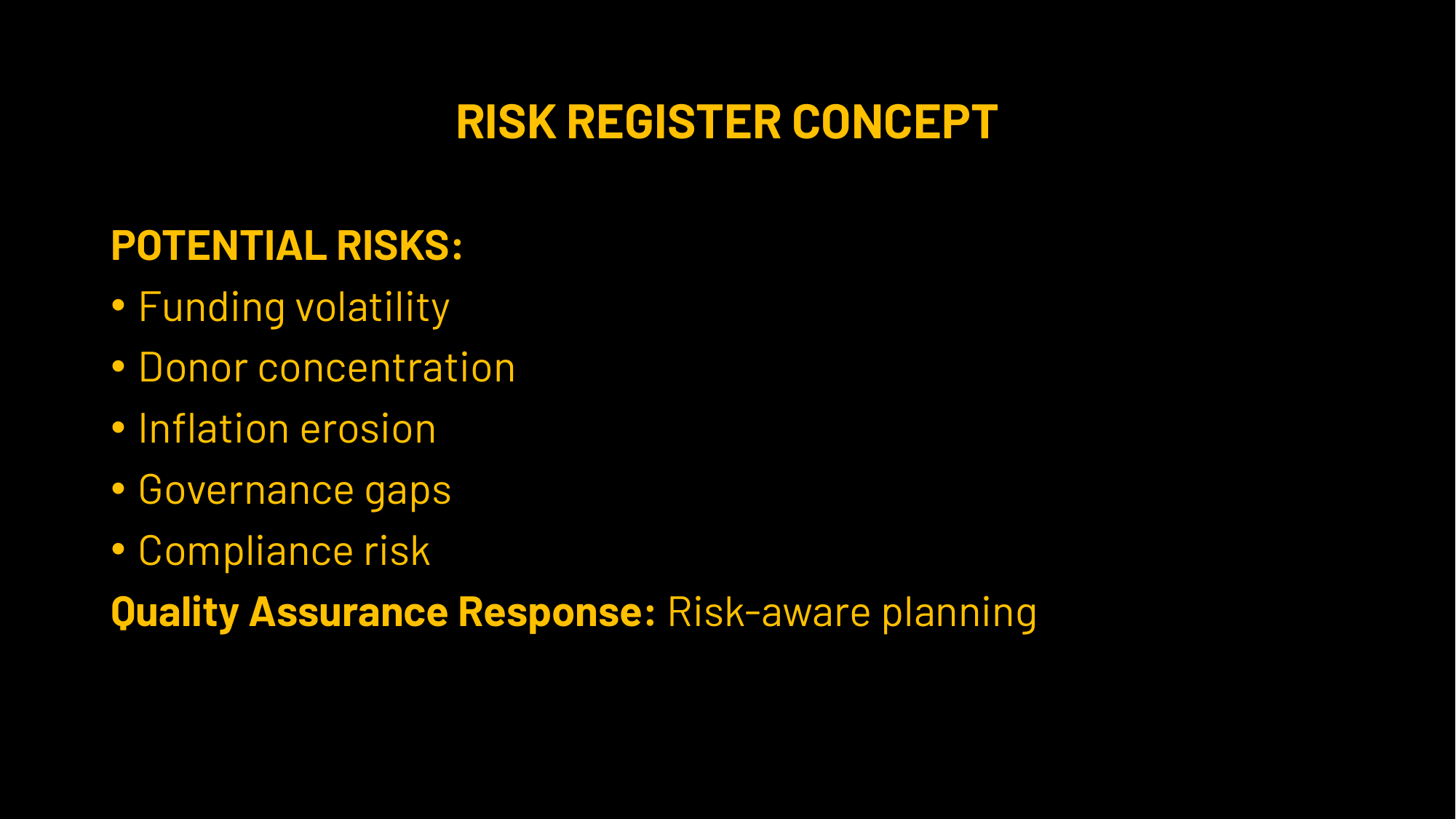

# RISK REGISTER CONCEPT
POTENTIAL RISKS:
Funding volatility
Donor concentration
Inflation erosion
Governance gaps
Compliance risk
Quality Assurance Response: Risk-aware planning